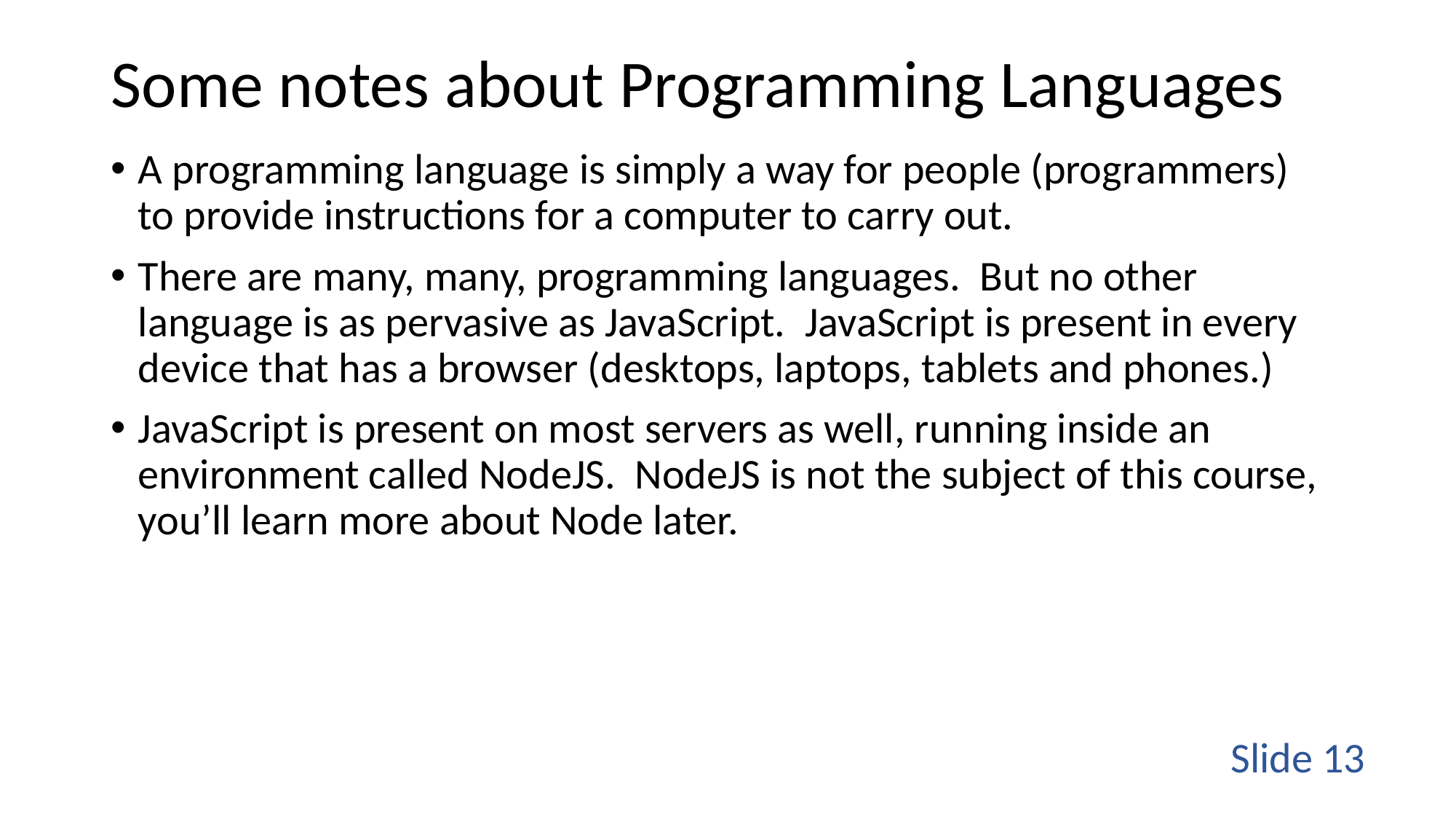

# Some notes about Programming Languages
A programming language is simply a way for people (programmers) to provide instructions for a computer to carry out.
There are many, many, programming languages.  But no other language is as pervasive as JavaScript.  JavaScript is present in every device that has a browser (desktops, laptops, tablets and phones.)
JavaScript is present on most servers as well, running inside an environment called NodeJS.  NodeJS is not the subject of this course, you’ll learn more about Node later.

Slide 13